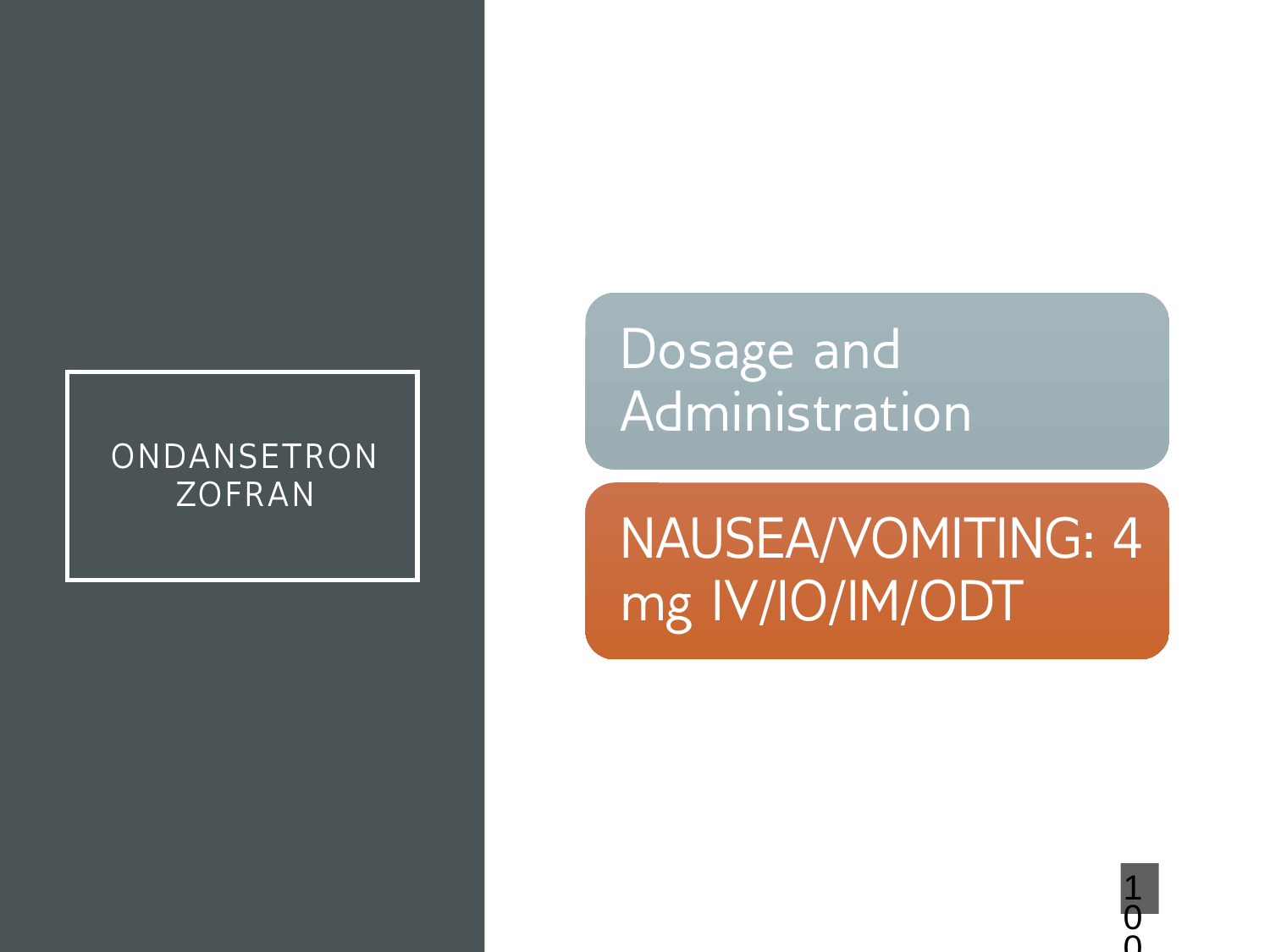

Dosage and Administration
NAUSEA/VOMITING: 4 mg IV/IO/IM/ODT
# ONDANSETRON ZOFRAN
100